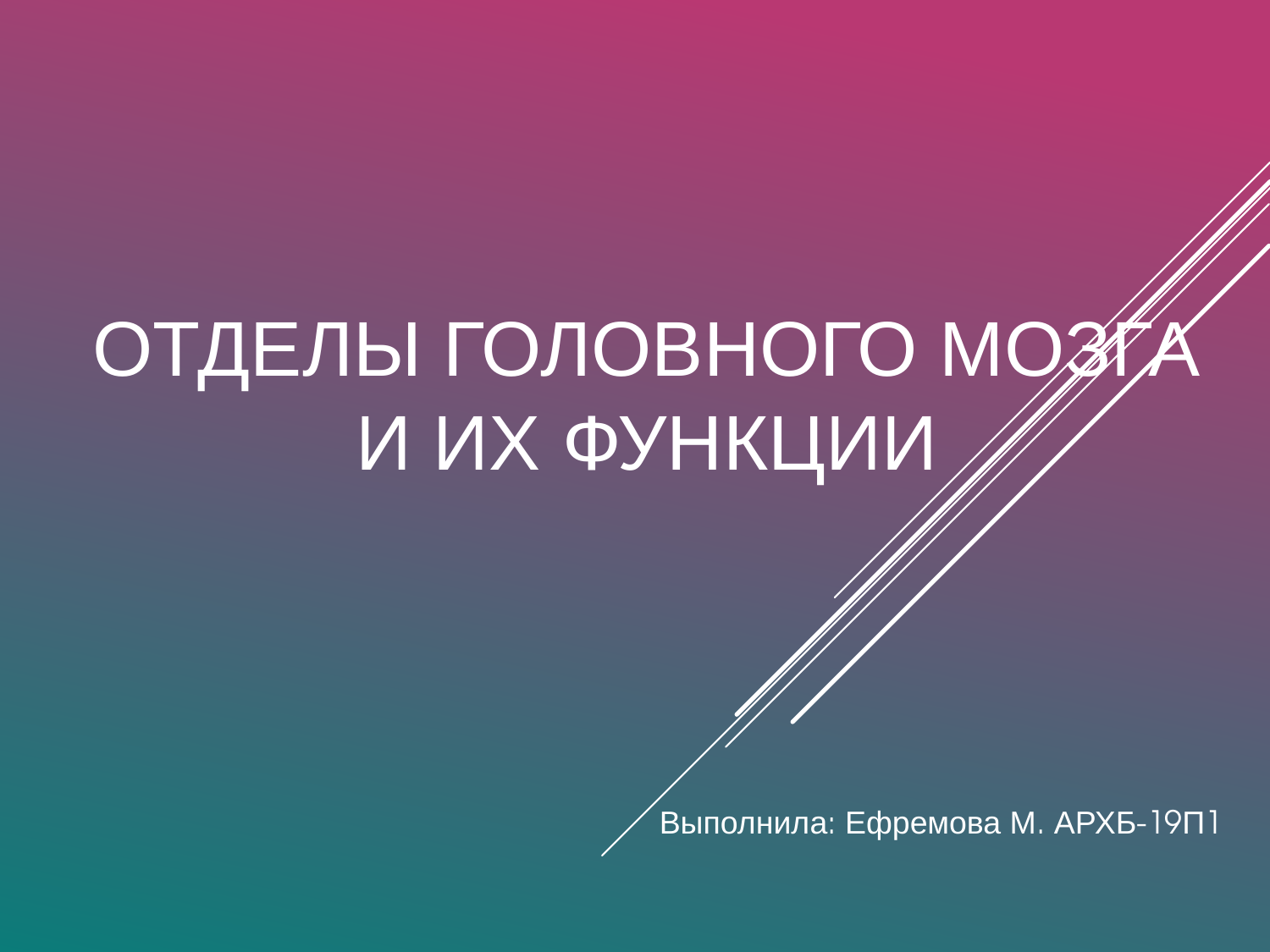

# отделы головного мозга и их функции
Выполнила: Ефремова М. АРХБ-19П1